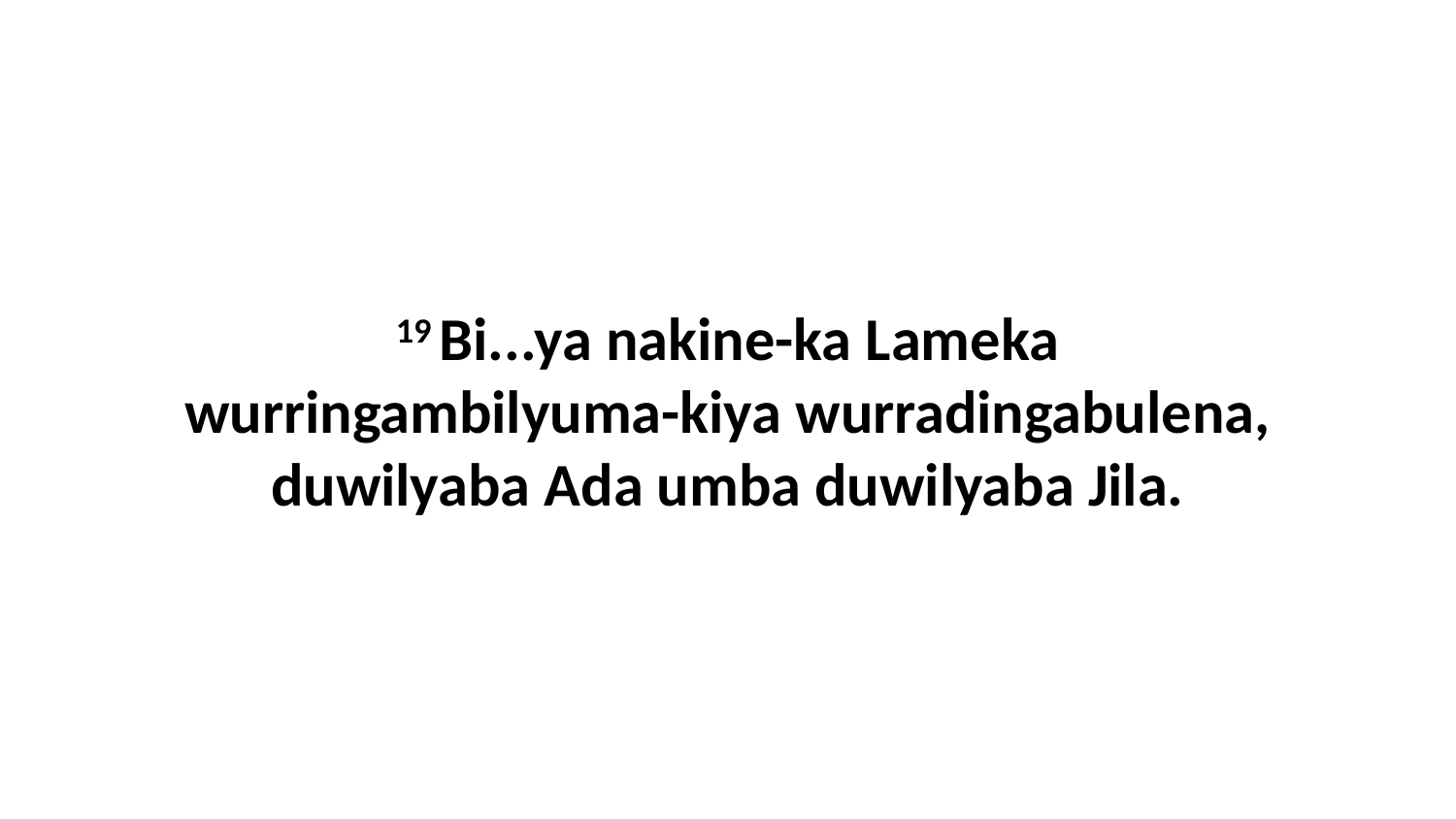

19 Bi...ya nakine-ka Lameka wurringambilyuma-kiya wurradingabulena, duwilyaba Ada umba duwilyaba Jila.